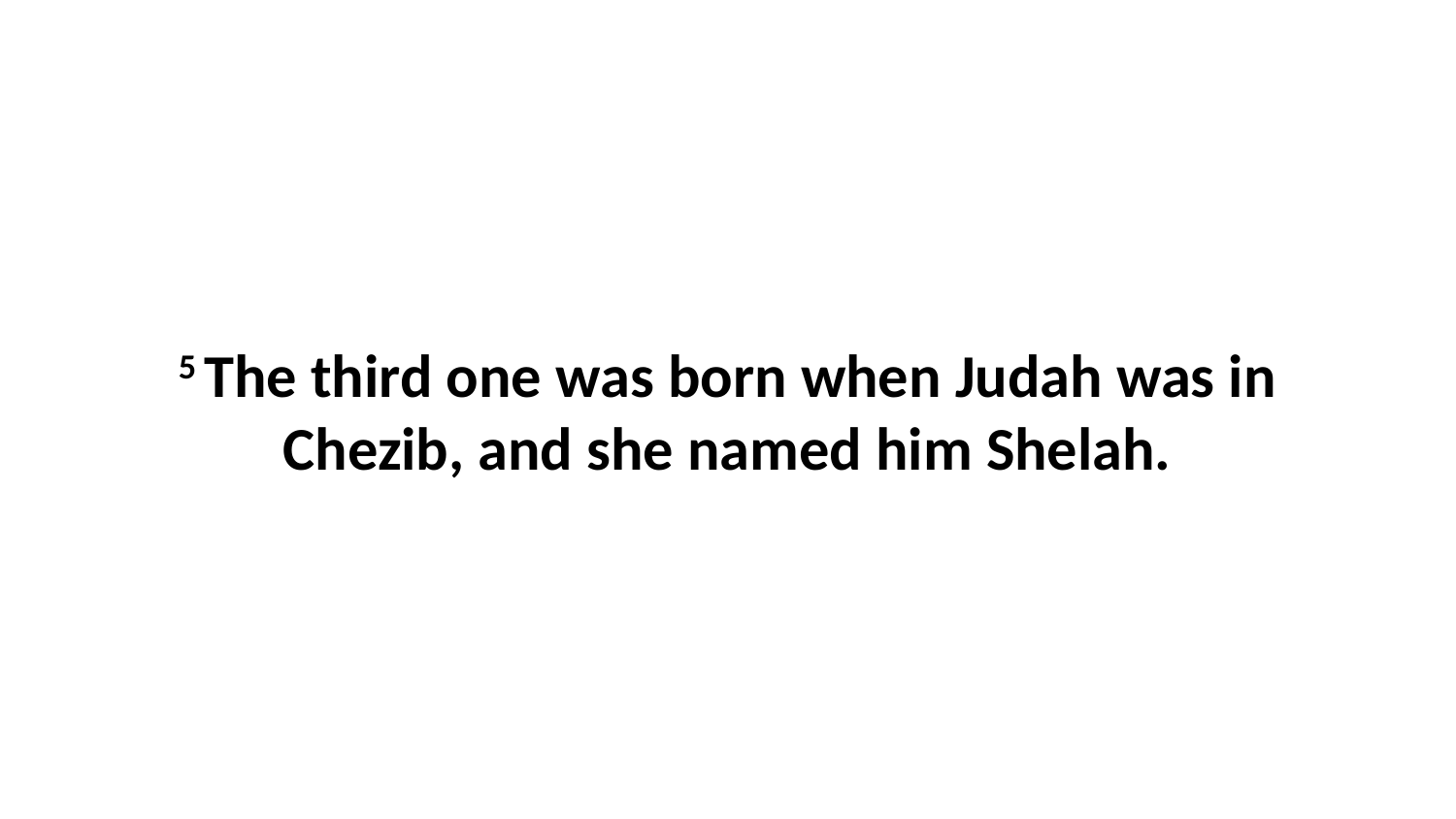

5 The third one was born when Judah was in Chezib, and she named him Shelah.